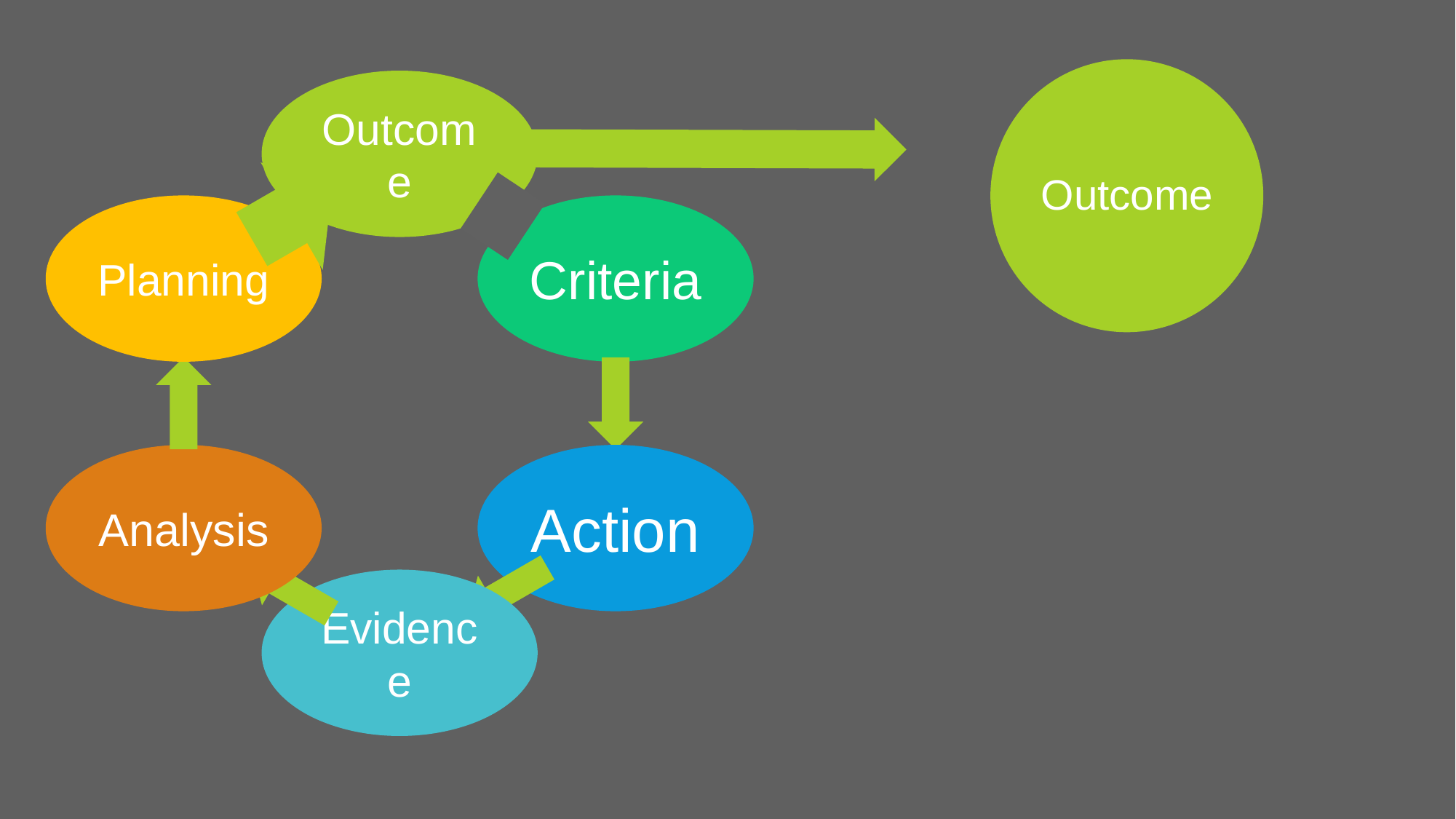

Outcome
Outcome
Criteria
Action
Evidence
Analysis
Planning